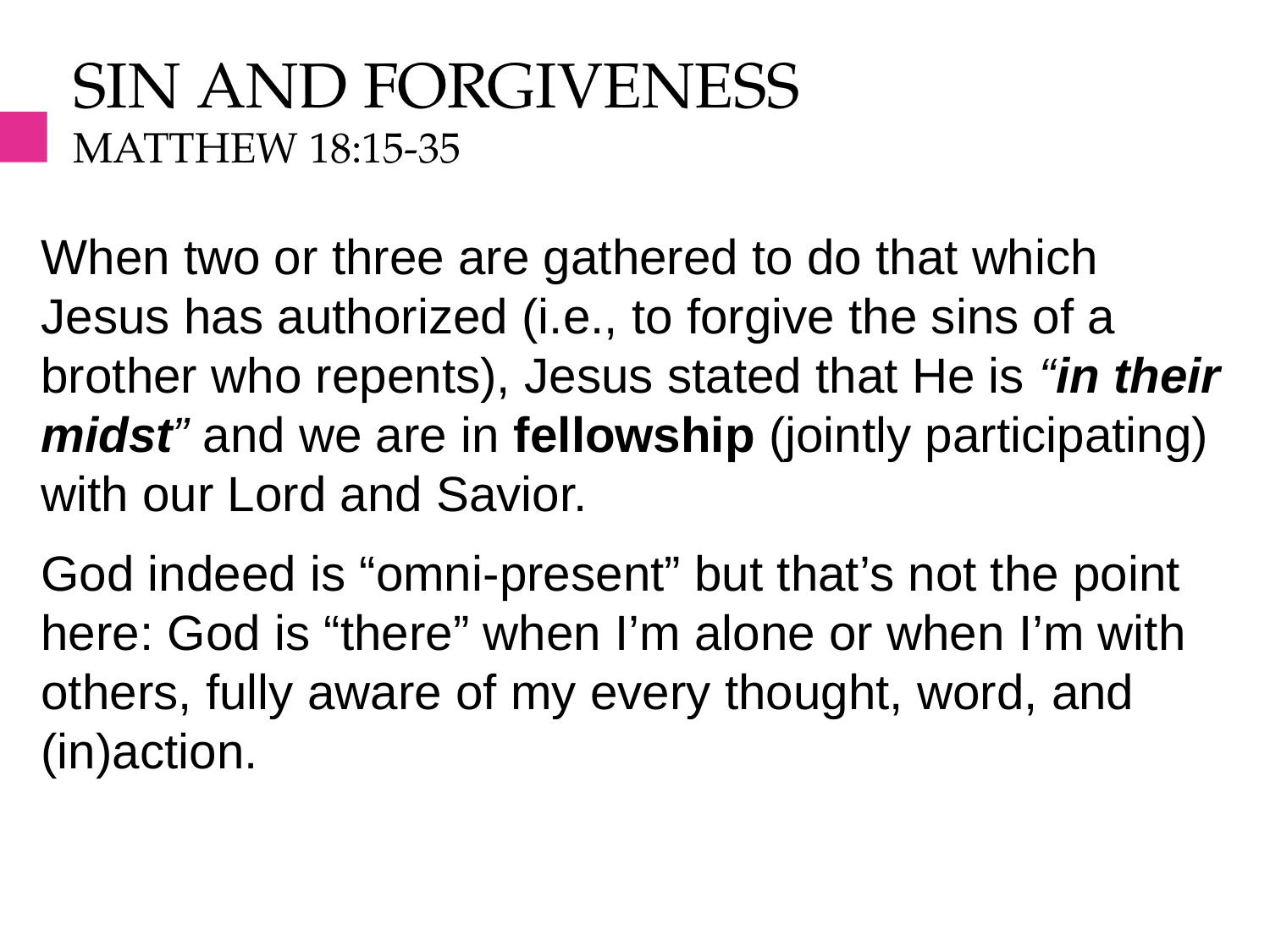

# Sin and forgiveness Matthew 18:15-35
When two or three are gathered to do that which Jesus has authorized (i.e., to forgive the sins of a brother who repents), Jesus stated that He is “in their midst” and we are in fellowship (jointly participating) with our Lord and Savior.
God indeed is “omni-present” but that’s not the point here: God is “there” when I’m alone or when I’m with others, fully aware of my every thought, word, and (in)action.